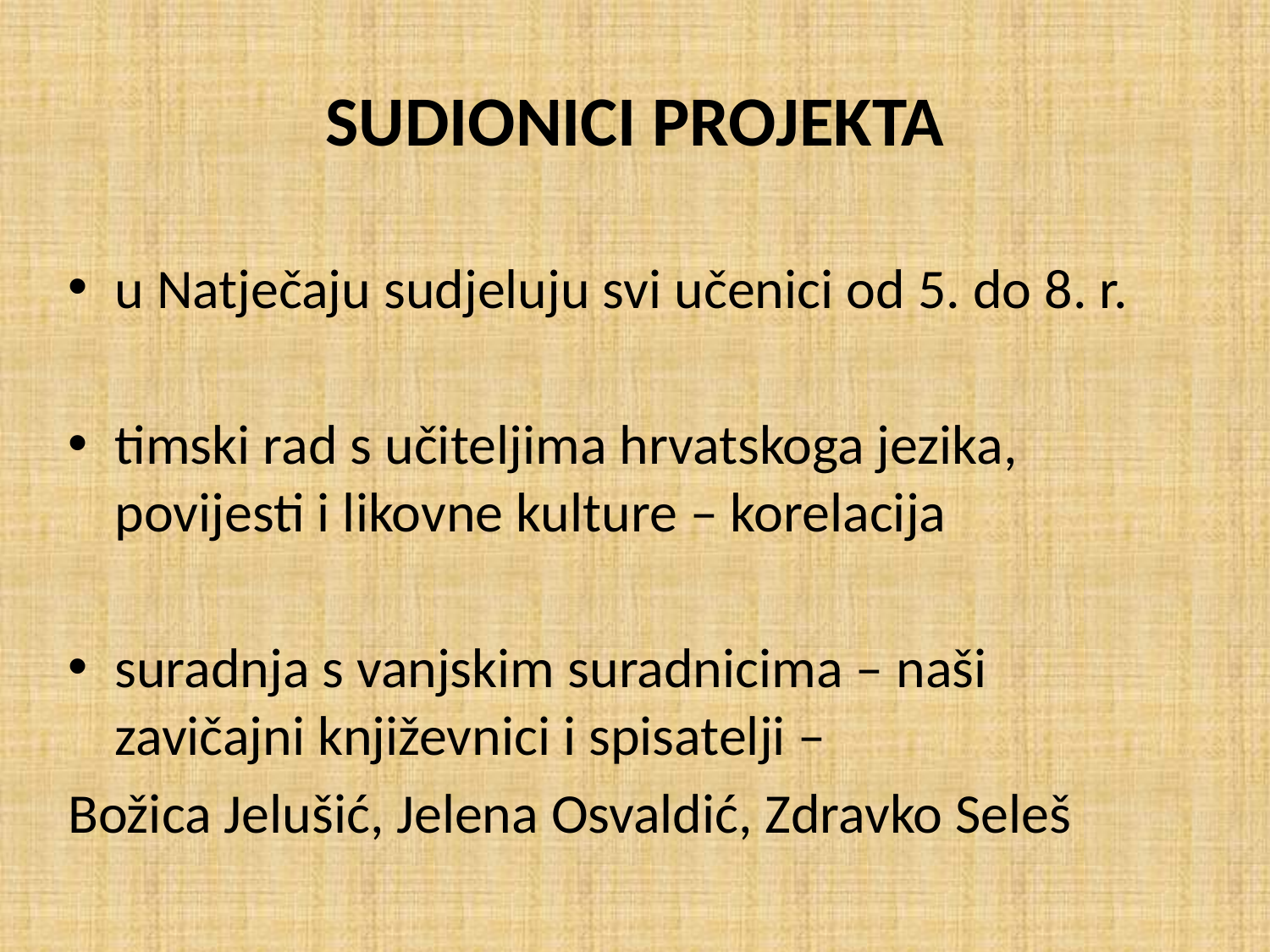

# SUDIONICI PROJEKTA
u Natječaju sudjeluju svi učenici od 5. do 8. r.

timski rad s učiteljima hrvatskoga jezika, povijesti i likovne kulture – korelacija

suradnja s vanjskim suradnicima – naši zavičajni književnici i spisatelji –
Božica Jelušić, Jelena Osvaldić, Zdravko Seleš